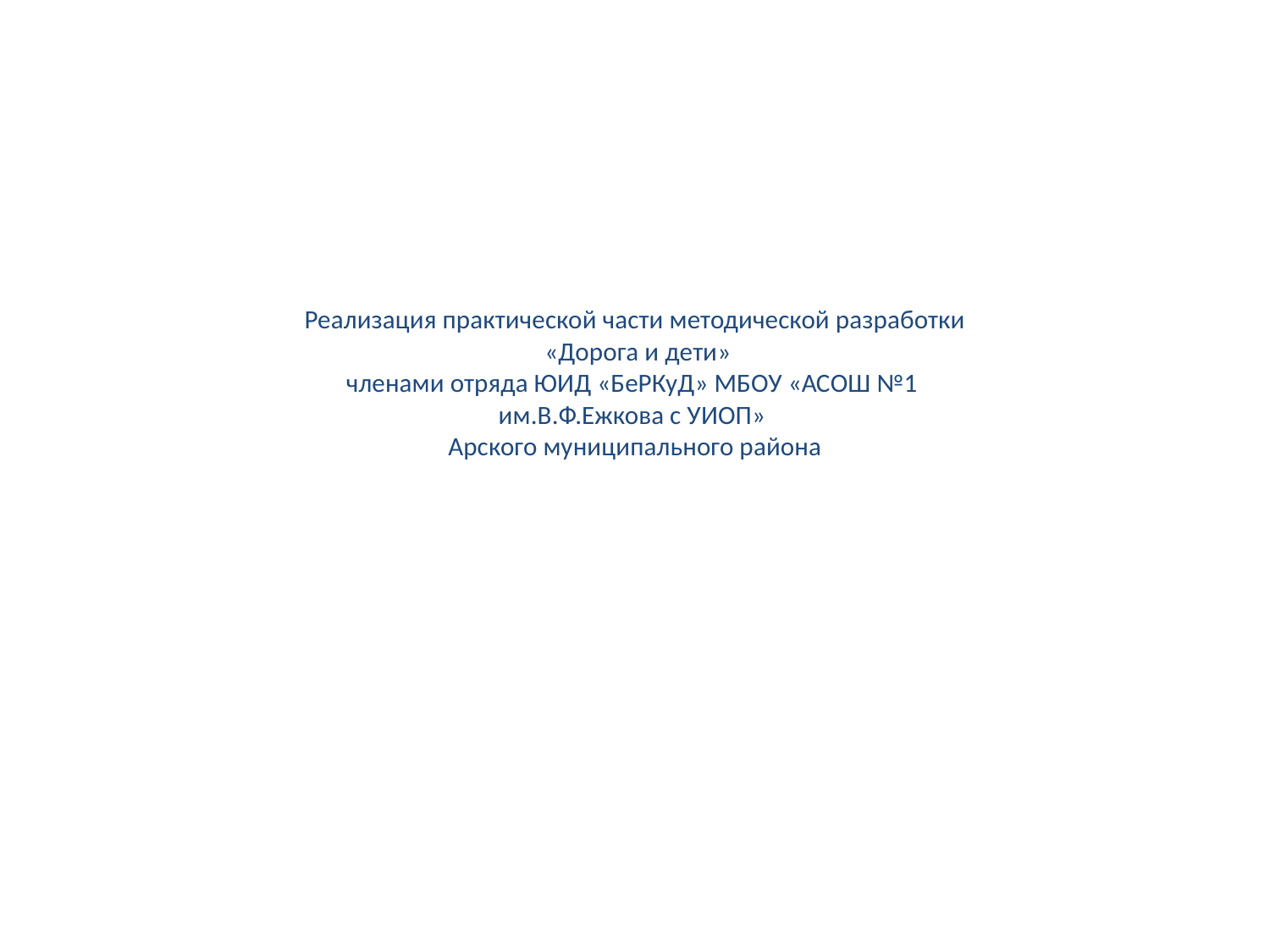

# Реализация практической части методической разработки «Дорога и дети» членами отряда ЮИД «БеРКуД» МБОУ «АСОШ №1 им.В.Ф.Ежкова с УИОП» Арского муниципального района